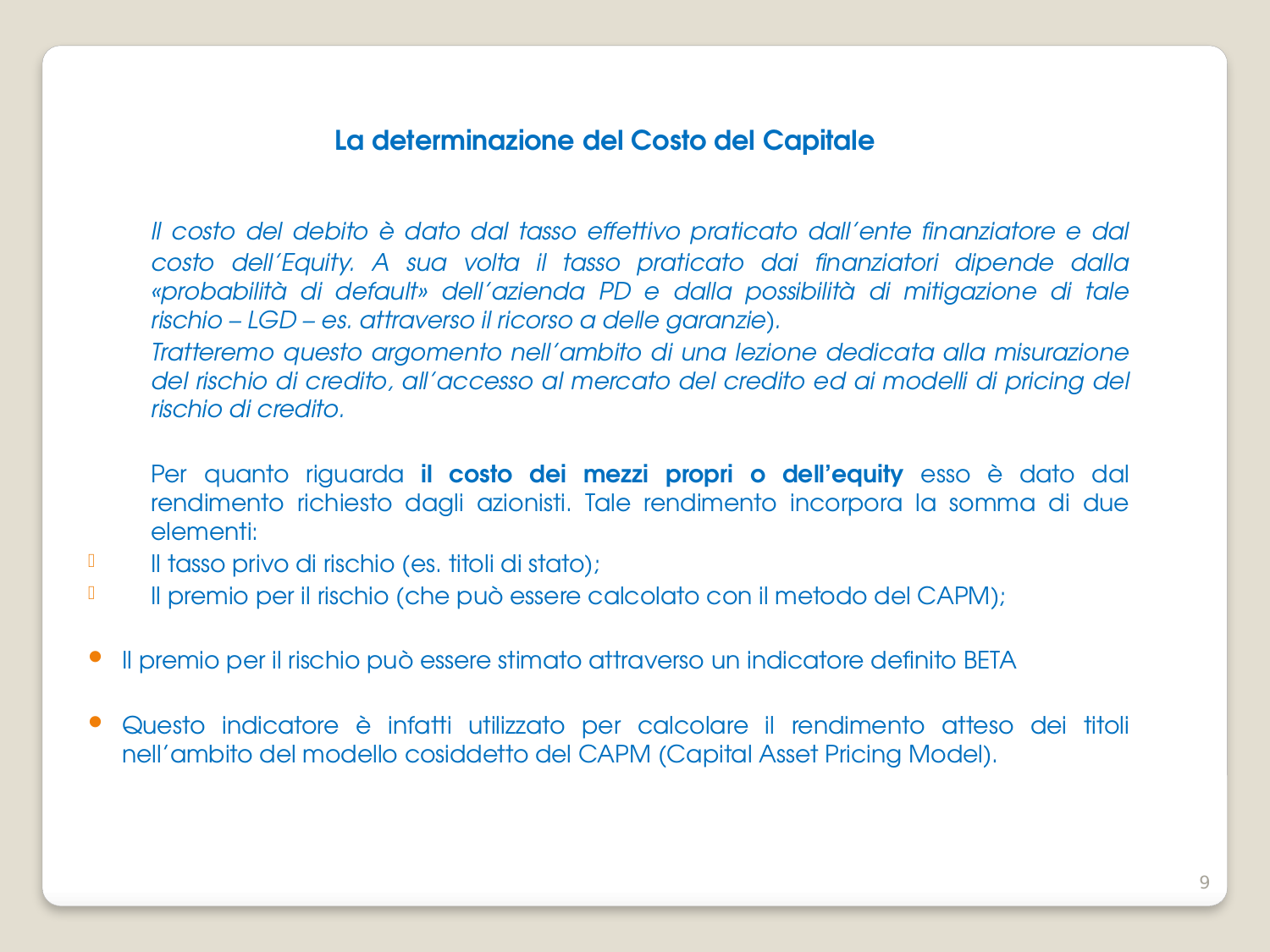

La determinazione del Costo del Capitale

	Il costo del debito è dato dal tasso effettivo praticato dall’ente finanziatore e dal costo dell’Equity. A sua volta il tasso praticato dai finanziatori dipende dalla «probabilità di default» dell’azienda PD e dalla possibilità di mitigazione di tale rischio – LGD – es. attraverso il ricorso a delle garanzie).
	Tratteremo questo argomento nell’ambito di una lezione dedicata alla misurazione del rischio di credito, all’accesso al mercato del credito ed ai modelli di pricing del rischio di credito.

	Per quanto riguarda il costo dei mezzi propri o dell’equity esso è dato dal rendimento richiesto dagli azionisti. Tale rendimento incorpora la somma di due elementi:
Il tasso privo di rischio (es. titoli di stato);
Il premio per il rischio (che può essere calcolato con il metodo del CAPM);

Il premio per il rischio può essere stimato attraverso un indicatore definito BETA

Questo indicatore è infatti utilizzato per calcolare il rendimento atteso dei titoli nell’ambito del modello cosiddetto del CAPM (Capital Asset Pricing Model).

9